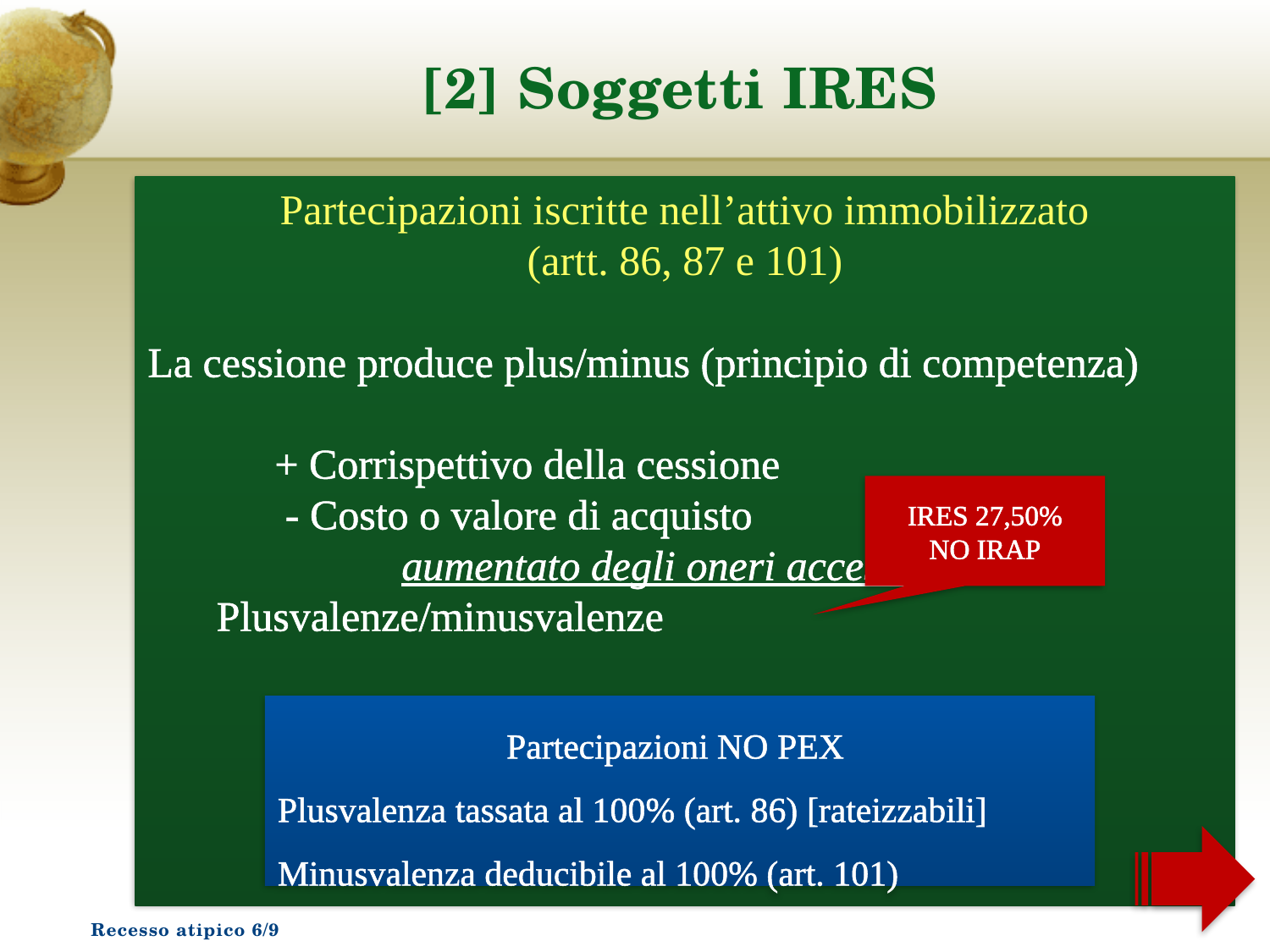

# [2] Soggetti IRES
Partecipazioni iscritte nell’attivo immobilizzato
(artt. 86, 87 e 101)

La cessione produce plus/minus (principio di competenza)

	+ Corrispettivo della cessione
	 - Costo o valore di acquisto
		aumentato degli oneri accessori
	   Plusvalenze/minusvalenze

IRES 27,50%
NO IRAP
Partecipazioni NO PEX
Plusvalenza tassata al 100% (art. 86) [rateizzabili]
Minusvalenza deducibile al 100% (art. 101)

Recesso atipico 6/9